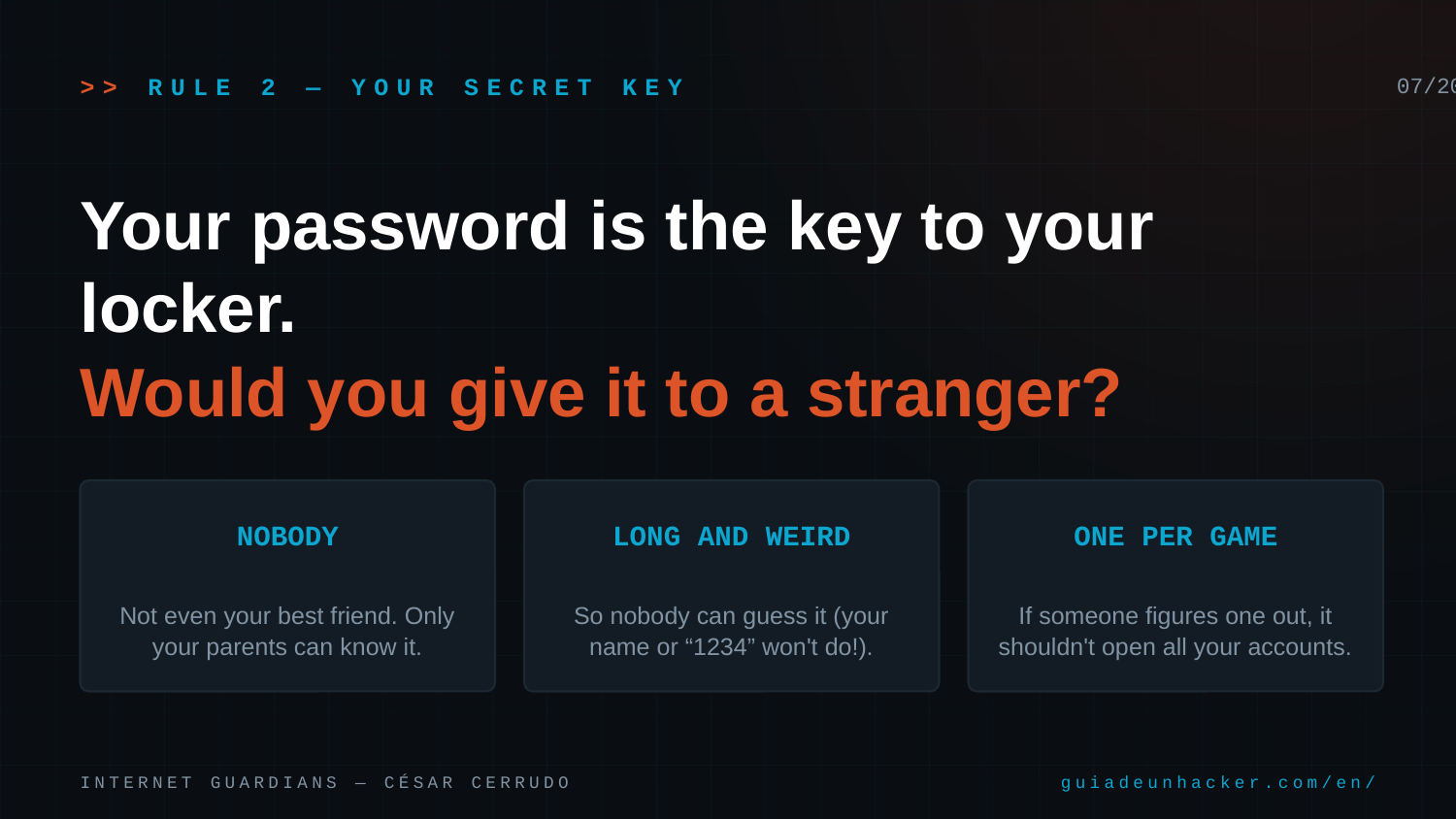

>> RULE 2 — YOUR SECRET KEY
07/20
Your password is the key to your locker.
Would you give it to a stranger?

NOBODY
LONG AND WEIRD
ONE PER GAME
Not even your best friend. Only your parents can know it.
So nobody can guess it (your name or “1234” won't do!).
If someone figures one out, it shouldn't open all your accounts.
INTERNET GUARDIANS — CÉSAR CERRUDO
guiadeunhacker.com/en/